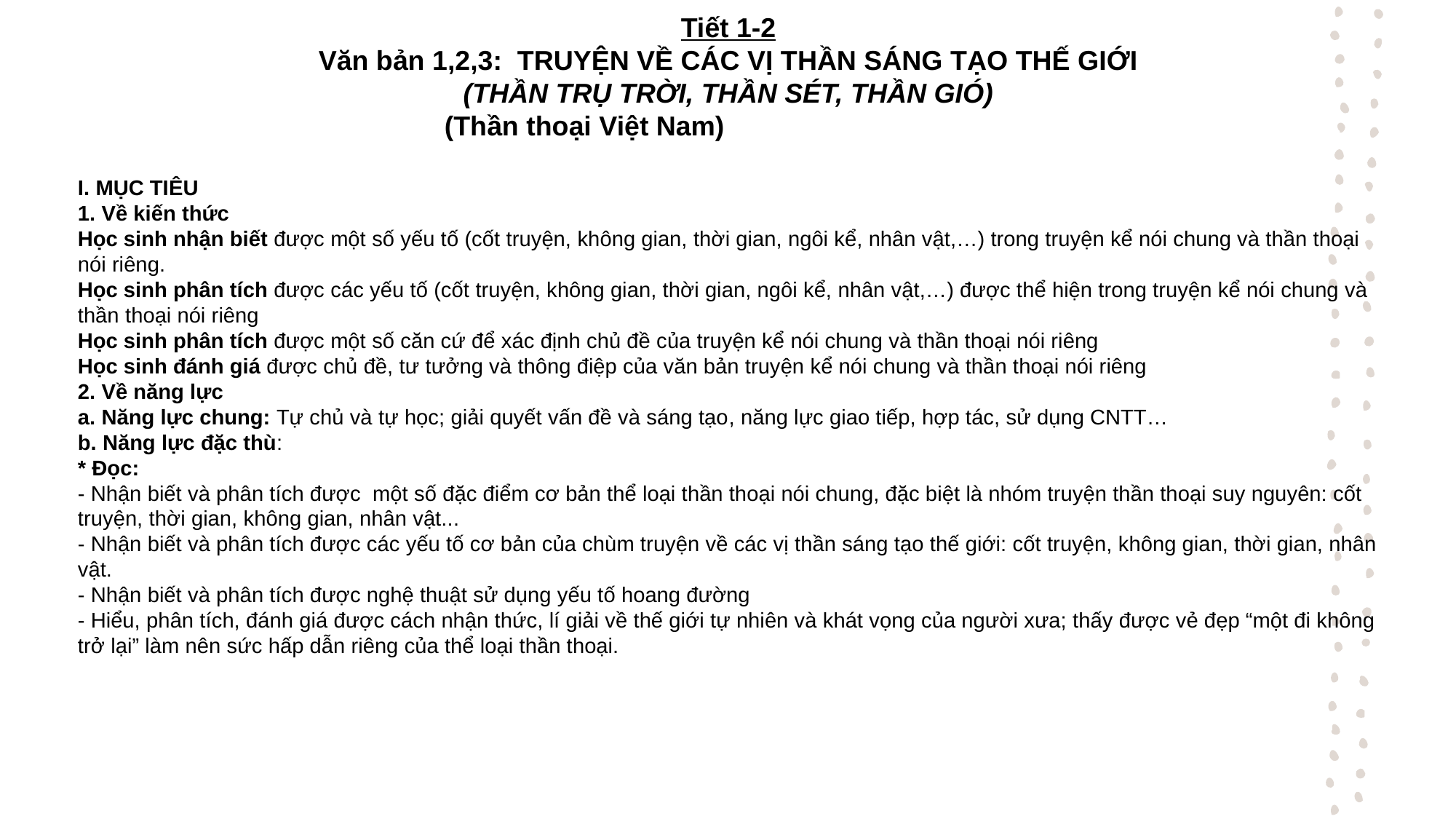

Tiết 1-2
Văn bản 1,2,3:  TRUYỆN VỀ CÁC VỊ THẦN SÁNG TẠO THẾ GIỚI
(THẦN TRỤ TRỜI, THẦN SÉT, THẦN GIÓ)
                                                (Thần thoại Việt Nam)

I. MỤC TIÊU
1. Về kiến thức
Học sinh nhận biết được một số yếu tố (cốt truyện, không gian, thời gian, ngôi kể, nhân vật,…) trong truyện kể nói chung và thần thoại nói riêng.
Học sinh phân tích được các yếu tố (cốt truyện, không gian, thời gian, ngôi kể, nhân vật,…) được thể hiện trong truyện kể nói chung và thần thoại nói riêng
Học sinh phân tích được một số căn cứ để xác định chủ đề của truyện kể nói chung và thần thoại nói riêng
Học sinh đánh giá được chủ đề, tư tưởng và thông điệp của văn bản truyện kể nói chung và thần thoại nói riêng
2. Về năng lực
a. Năng lực chung: Tự chủ và tự học; giải quyết vấn đề và sáng tạo, năng lực giao tiếp, hợp tác, sử dụng CNTT…
b. Năng lực đặc thù:
* Đọc:
- Nhận biết và phân tích được  một số đặc điểm cơ bản thể loại thần thoại nói chung, đặc biệt là nhóm truyện thần thoại suy nguyên: cốt truyện, thời gian, không gian, nhân vật...
- Nhận biết và phân tích được các yếu tố cơ bản của chùm truyện về các vị thần sáng tạo thế giới: cốt truyện, không gian, thời gian, nhân vật.
- Nhận biết và phân tích được nghệ thuật sử dụng yếu tố hoang đường
- Hiểu, phân tích, đánh giá được cách nhận thức, lí giải về thế giới tự nhiên và khát vọng của người xưa; thấy được vẻ đẹp “một đi không trở lại” làm nên sức hấp dẫn riêng của thể loại thần thoại.